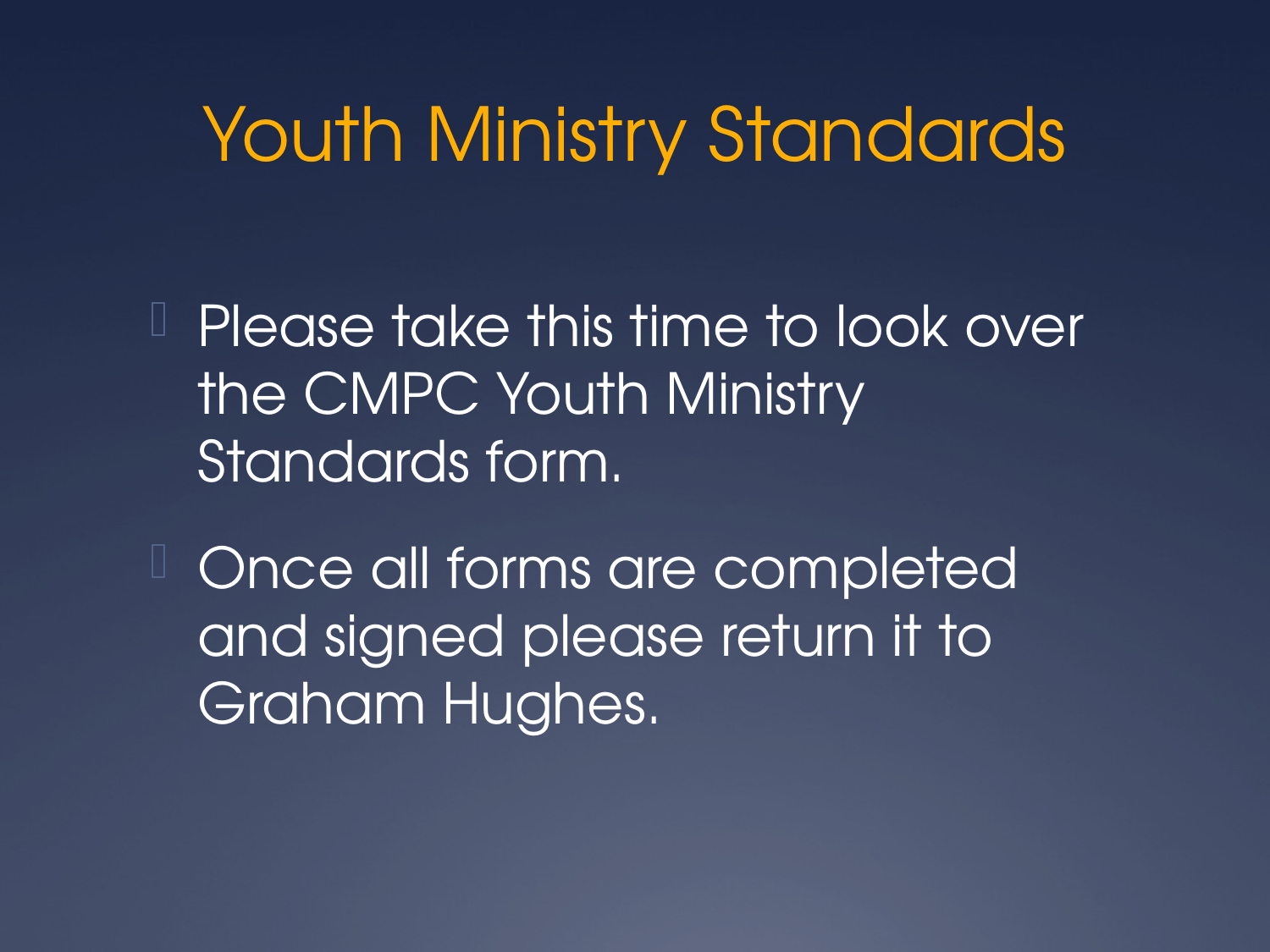

# Youth Ministry Standards
Please take this time to look over the CMPC Youth Ministry Standards form.
Once all forms are completed and signed please return it to Graham Hughes.